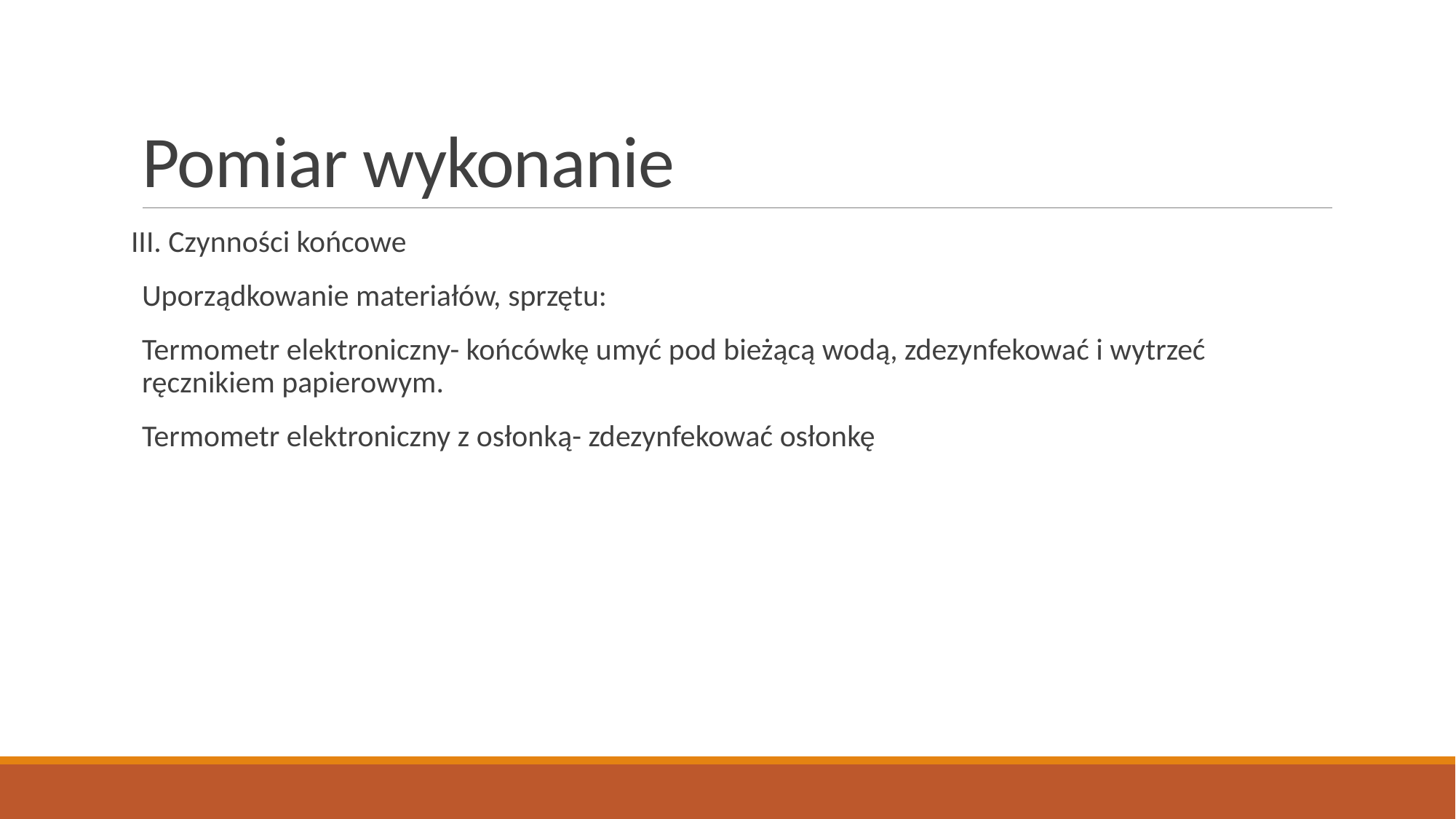

# Pomiar wykonanie
III. Czynności końcowe
Uporządkowanie materiałów, sprzętu:
Termometr elektroniczny- końcówkę umyć pod bieżącą wodą, zdezynfekować i wytrzeć ręcznikiem papierowym.
Termometr elektroniczny z osłonką- zdezynfekować osłonkę